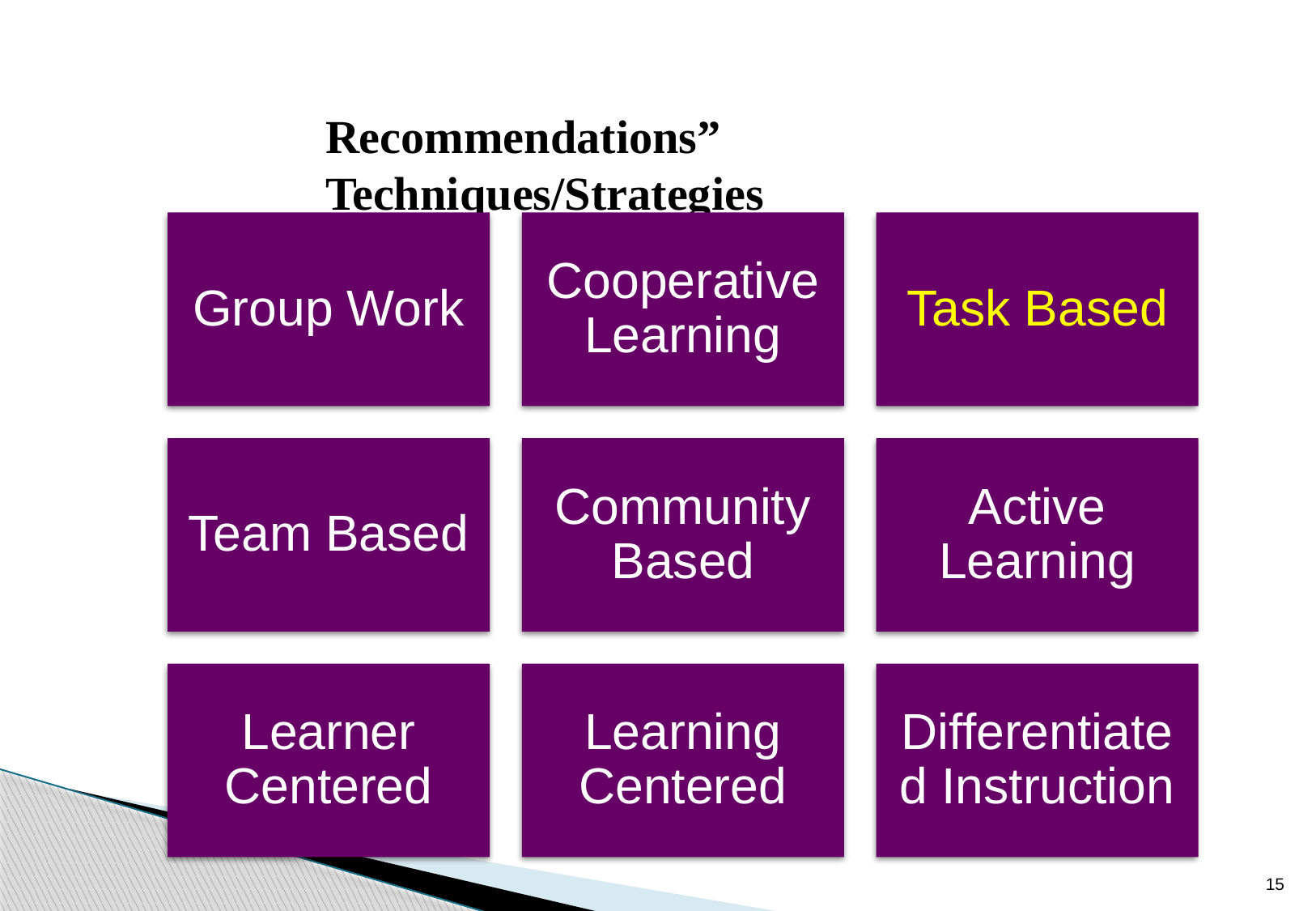

# Recommendations” Techniques/Strategies
Group Work
Cooperative Learning
Task Based
Team Based
Community Based
Active Learning
Learner Centered
Learning Centered
Differentiated Instruction
15